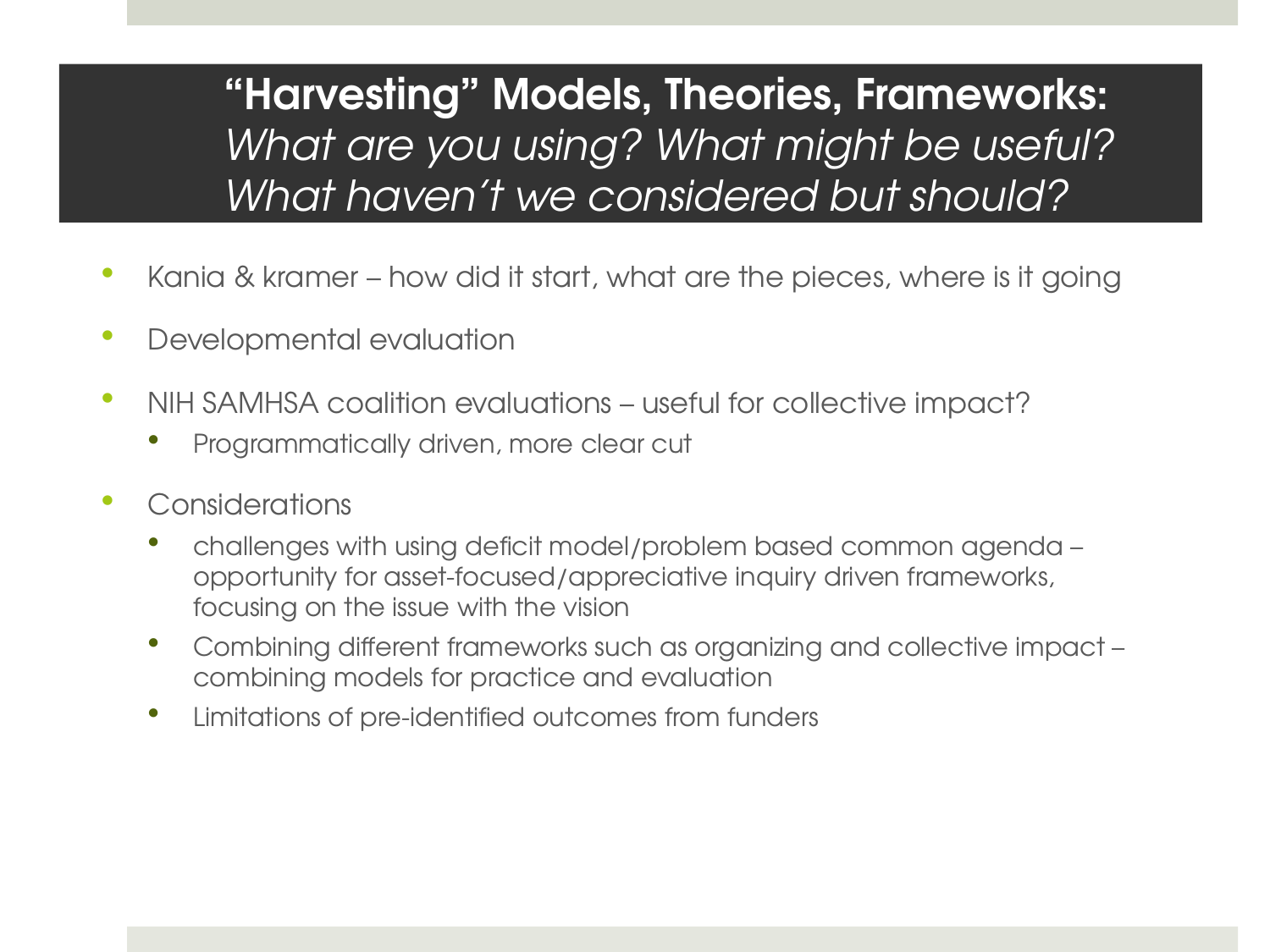

# “Harvesting” Models, Theories, Frameworks: What are you using? What might be useful? What haven’t we considered but should?
Kania & kramer – how did it start, what are the pieces, where is it going
Developmental evaluation
NIH SAMHSA coalition evaluations – useful for collective impact?
Programmatically driven, more clear cut
Considerations
challenges with using deficit model/problem based common agenda – opportunity for asset-focused/appreciative inquiry driven frameworks, focusing on the issue with the vision
Combining different frameworks such as organizing and collective impact – combining models for practice and evaluation
Limitations of pre-identified outcomes from funders